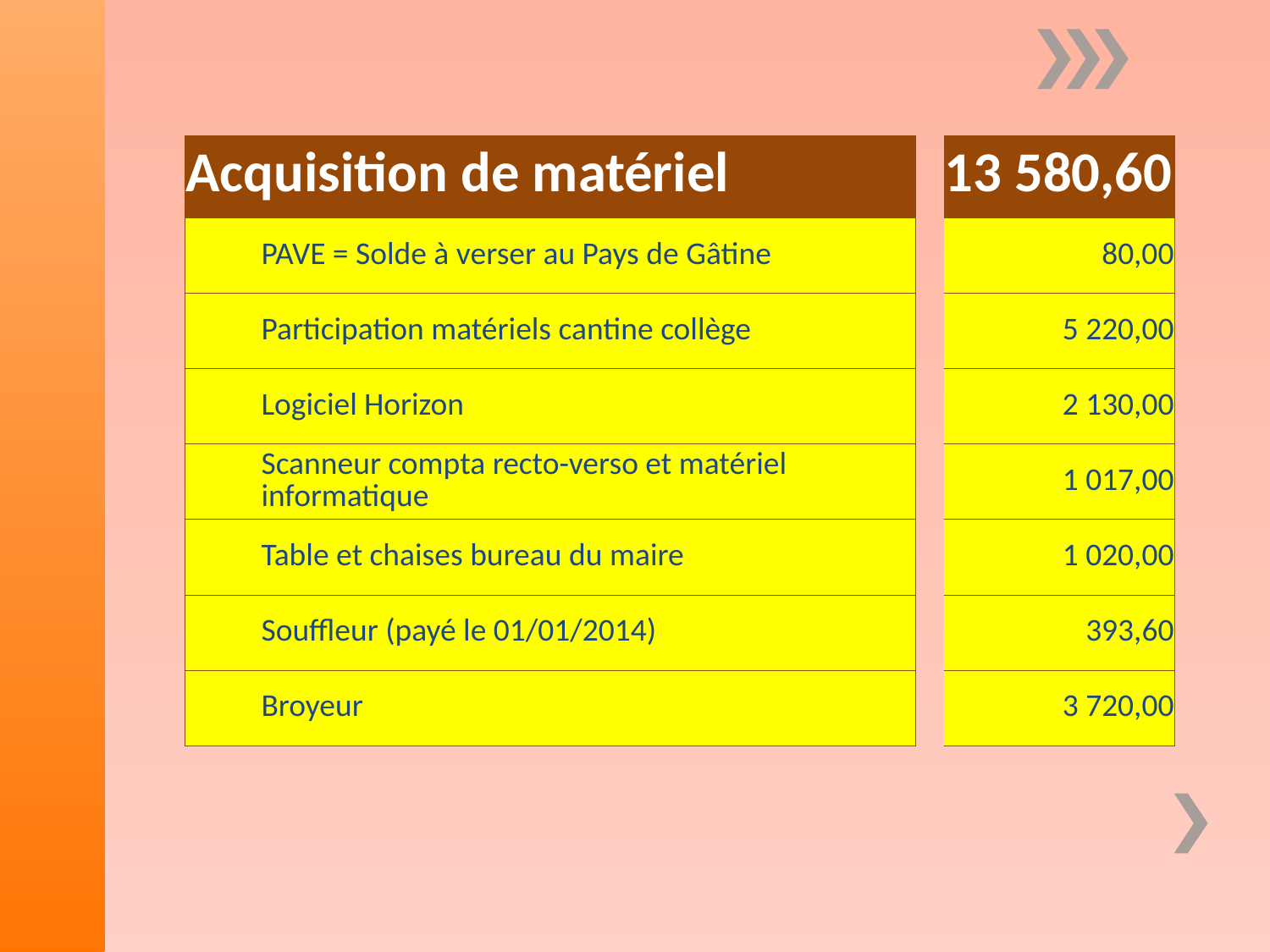

| Acquisition de matériel |  | 13 580,60 |
| --- | --- | --- |
| PAVE = Solde à verser au Pays de Gâtine |  | 80,00 |
| Participation matériels cantine collège |  | 5 220,00 |
| Logiciel Horizon |  | 2 130,00 |
| Scanneur compta recto-verso et matériel informatique |  | 1 017,00 |
| Table et chaises bureau du maire |  | 1 020,00 |
| Souffleur (payé le 01/01/2014) |  | 393,60 |
| Broyeur |  | 3 720,00 |